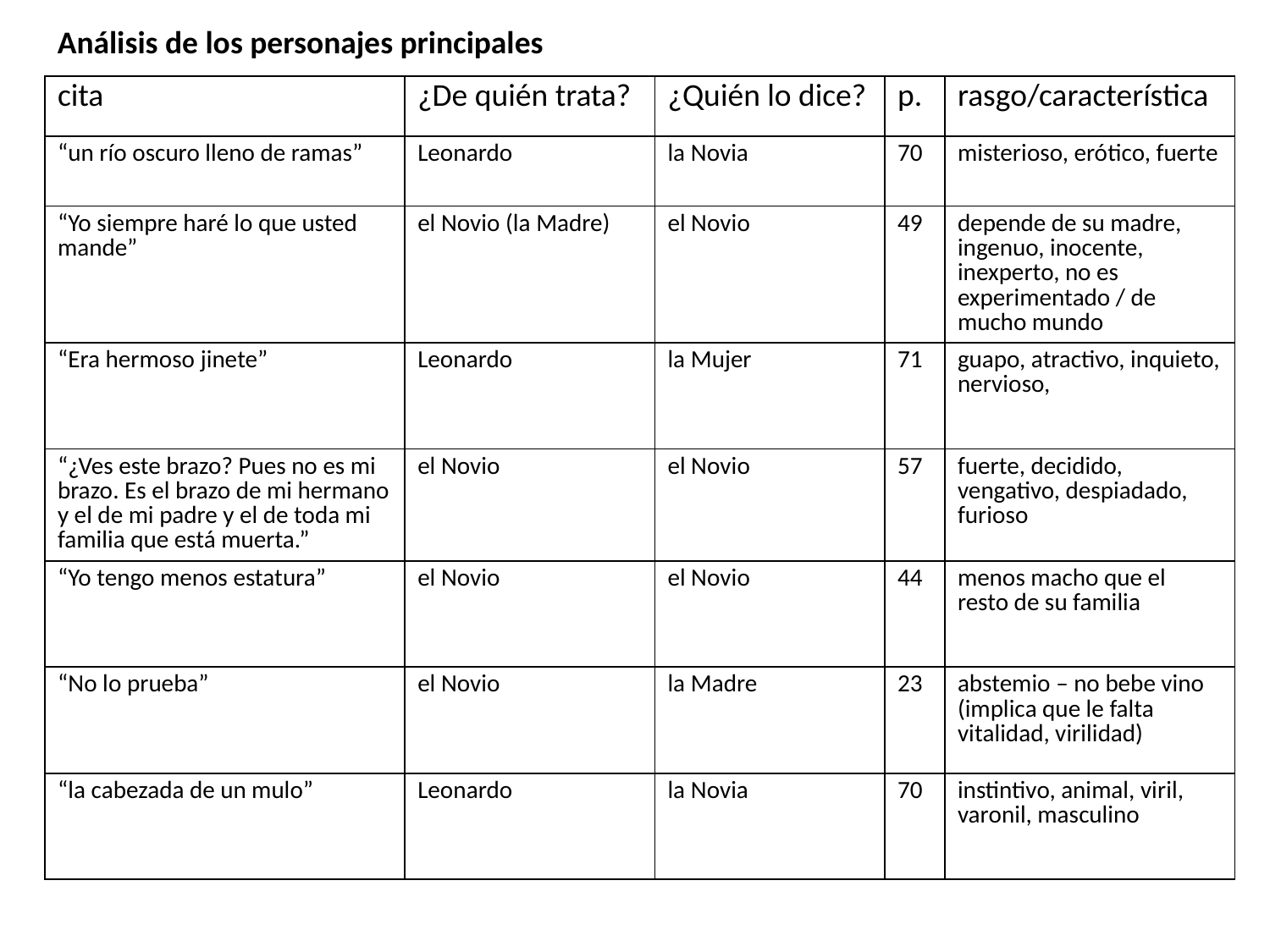

Análisis de los personajes principales
| cita | ¿De quién trata? | ¿Quién lo dice? | p. | rasgo/característica |
| --- | --- | --- | --- | --- |
| “un río oscuro lleno de ramas” | Leonardo | la Novia | 70 | misterioso, erótico, fuerte |
| “Yo siempre haré lo que usted mande” | el Novio (la Madre) | el Novio | 49 | depende de su madre, ingenuo, inocente, inexperto, no es experimentado / de mucho mundo |
| “Era hermoso jinete” | Leonardo | la Mujer | 71 | guapo, atractivo, inquieto, nervioso, |
| “¿Ves este brazo? Pues no es mi brazo. Es el brazo de mi hermano y el de mi padre y el de toda mi familia que está muerta.” | el Novio | el Novio | 57 | fuerte, decidido, vengativo, despiadado, furioso |
| “Yo tengo menos estatura” | el Novio | el Novio | 44 | menos macho que el resto de su familia |
| “No lo prueba” | el Novio | la Madre | 23 | abstemio – no bebe vino (implica que le falta vitalidad, virilidad) |
| “la cabezada de un mulo” | Leonardo | la Novia | 70 | instintivo, animal, viril, varonil, masculino |